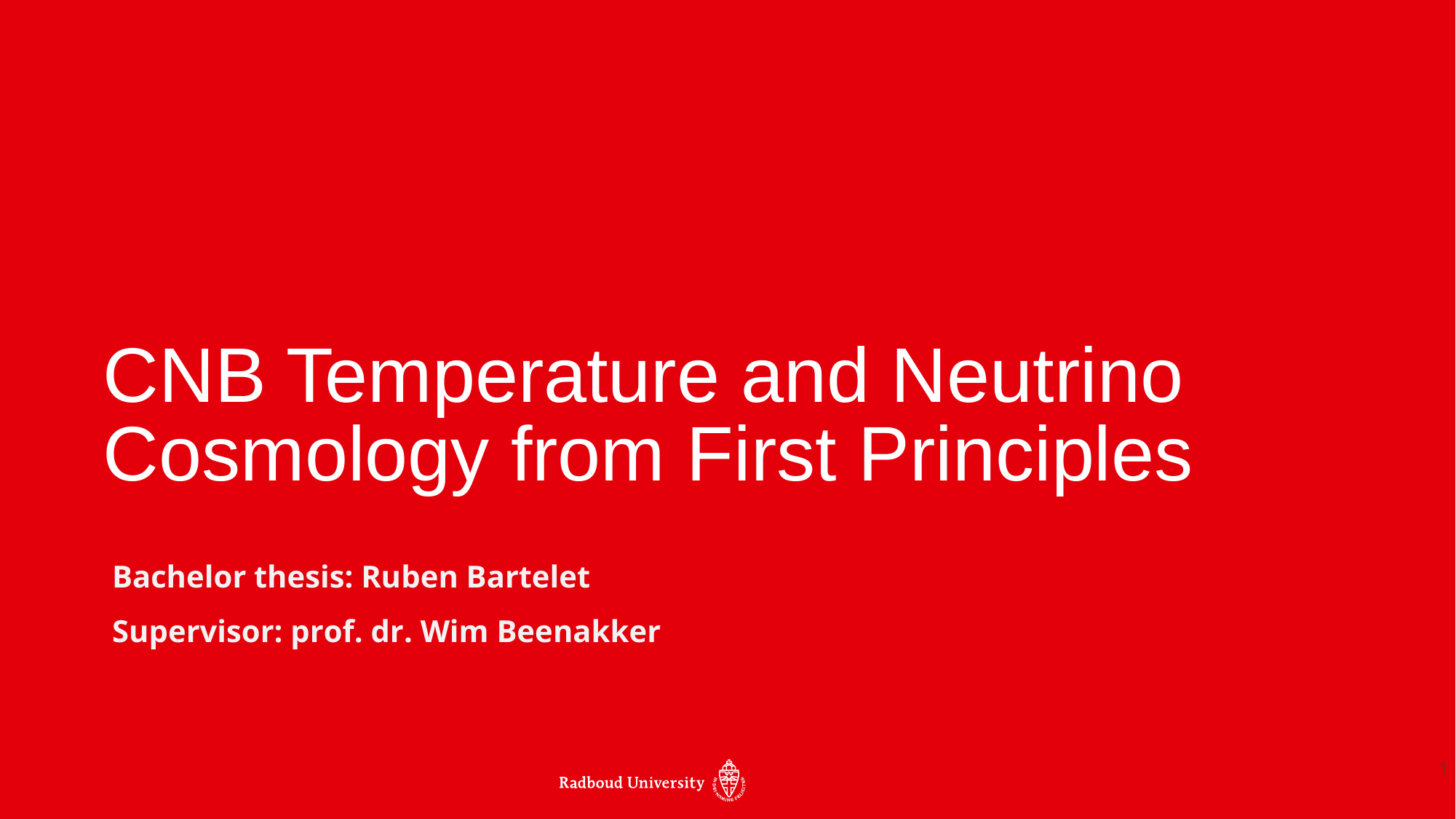

CNB Temperature and Neutrino Cosmology from First Principles
Bachelor thesis: Ruben Bartelet
Supervisor: prof. dr. Wim Beenakker

1